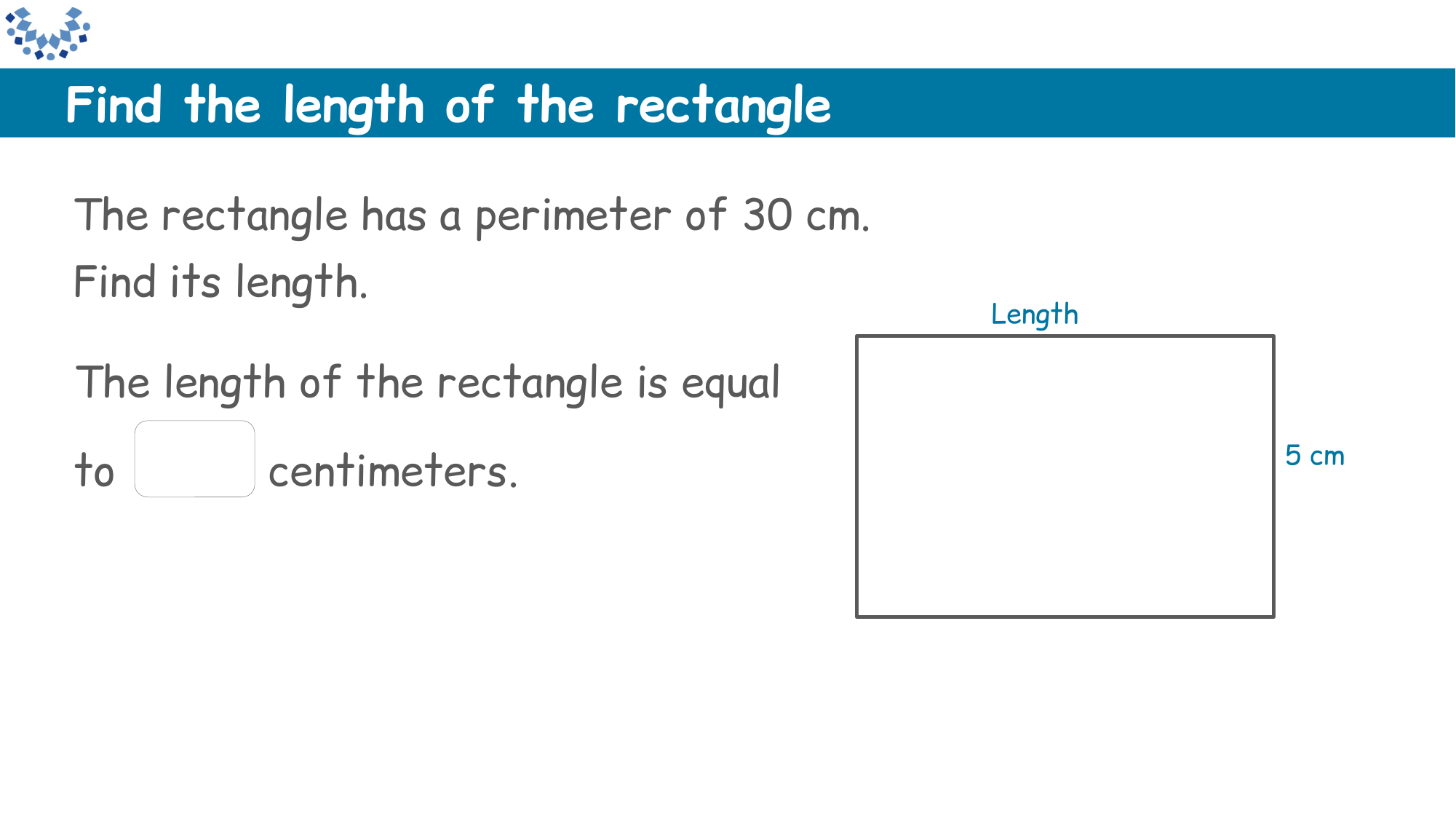

Find the length of the rectangle
The rectangle has a perimeter of 30 cm.
Find its length.
Length

5 cm
The length of the rectangle is equal
to            centimeters.
10